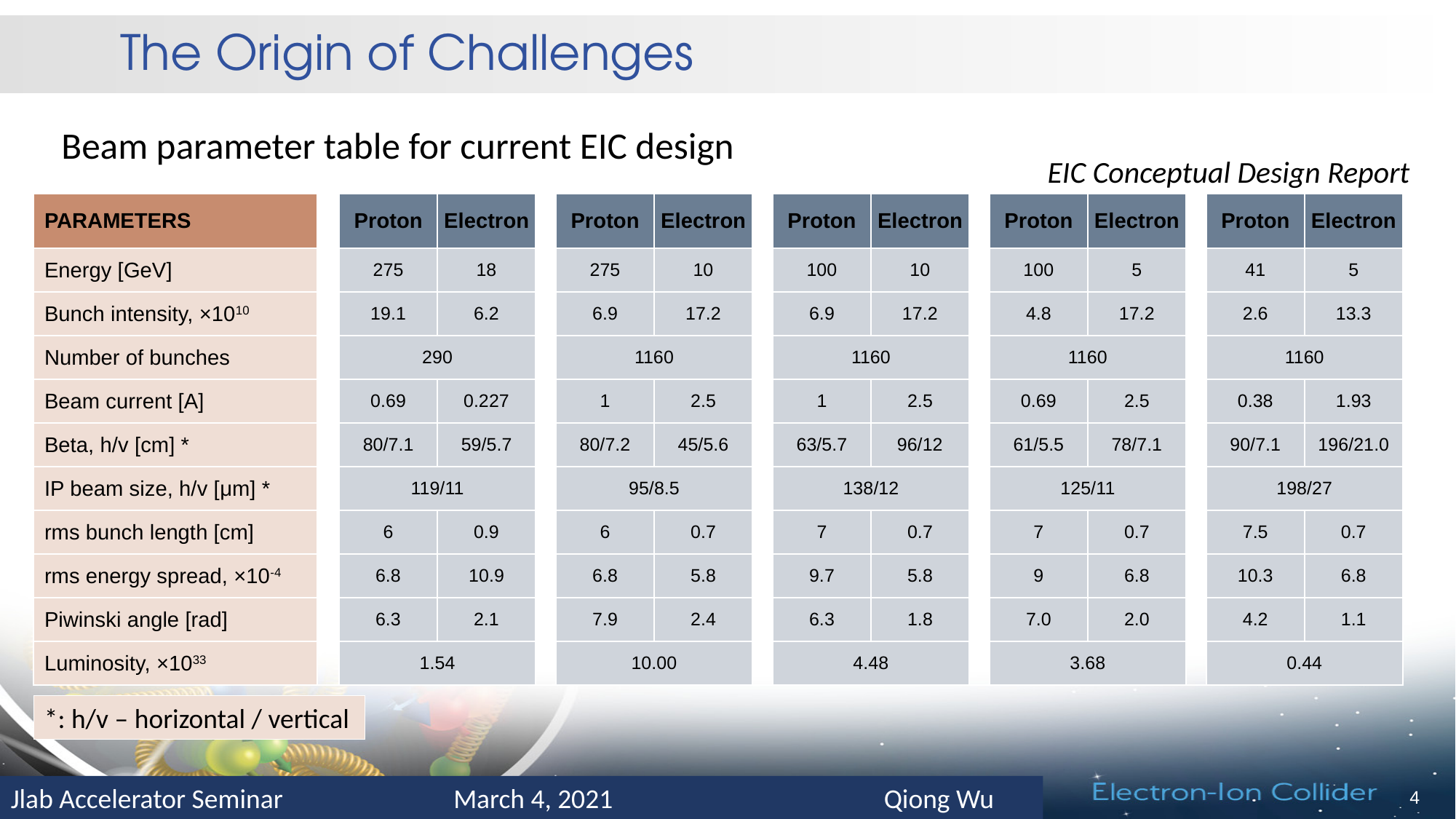

# The Origin of Challenges
Beam parameter table for current EIC design
EIC Conceptual Design Report
| PARAMETERS |  | Proton | Electron |  | Proton | Electron |  | Proton | Electron |  | Proton | Electron |  | Proton | Electron |
| --- | --- | --- | --- | --- | --- | --- | --- | --- | --- | --- | --- | --- | --- | --- | --- |
| Energy [GeV] |  | 275 | 18 |  | 275 | 10 |  | 100 | 10 |  | 100 | 5 |  | 41 | 5 |
| Bunch intensity, ×1010 |  | 19.1 | 6.2 |  | 6.9 | 17.2 |  | 6.9 | 17.2 |  | 4.8 | 17.2 |  | 2.6 | 13.3 |
| Number of bunches |  | 290 |  |  | 1160 |  |  | 1160 |  |  | 1160 |  |  | 1160 |  |
| Beam current [A] |  | 0.69 | 0.227 |  | 1 | 2.5 |  | 1 | 2.5 |  | 0.69 | 2.5 |  | 0.38 | 1.93 |
| Beta, h/v [cm] \* |  | 80/7.1 | 59/5.7 |  | 80/7.2 | 45/5.6 |  | 63/5.7 | 96/12 |  | 61/5.5 | 78/7.1 |  | 90/7.1 | 196/21.0 |
| IP beam size, h/v [μm] \* |  | 119/11 |  |  | 95/8.5 |  |  | 138/12 |  |  | 125/11 |  |  | 198/27 |  |
| rms bunch length [cm] |  | 6 | 0.9 |  | 6 | 0.7 |  | 7 | 0.7 |  | 7 | 0.7 |  | 7.5 | 0.7 |
| rms energy spread, ×10-4 |  | 6.8 | 10.9 |  | 6.8 | 5.8 |  | 9.7 | 5.8 |  | 9 | 6.8 |  | 10.3 | 6.8 |
| Piwinski angle [rad] |  | 6.3 | 2.1 |  | 7.9 | 2.4 |  | 6.3 | 1.8 |  | 7.0 | 2.0 |  | 4.2 | 1.1 |
| Luminosity, ×1033 |  | 1.54 |  |  | 10.00 |  |  | 4.48 |  |  | 3.68 |  |  | 0.44 |  |
*: h/v – horizontal / vertical
4